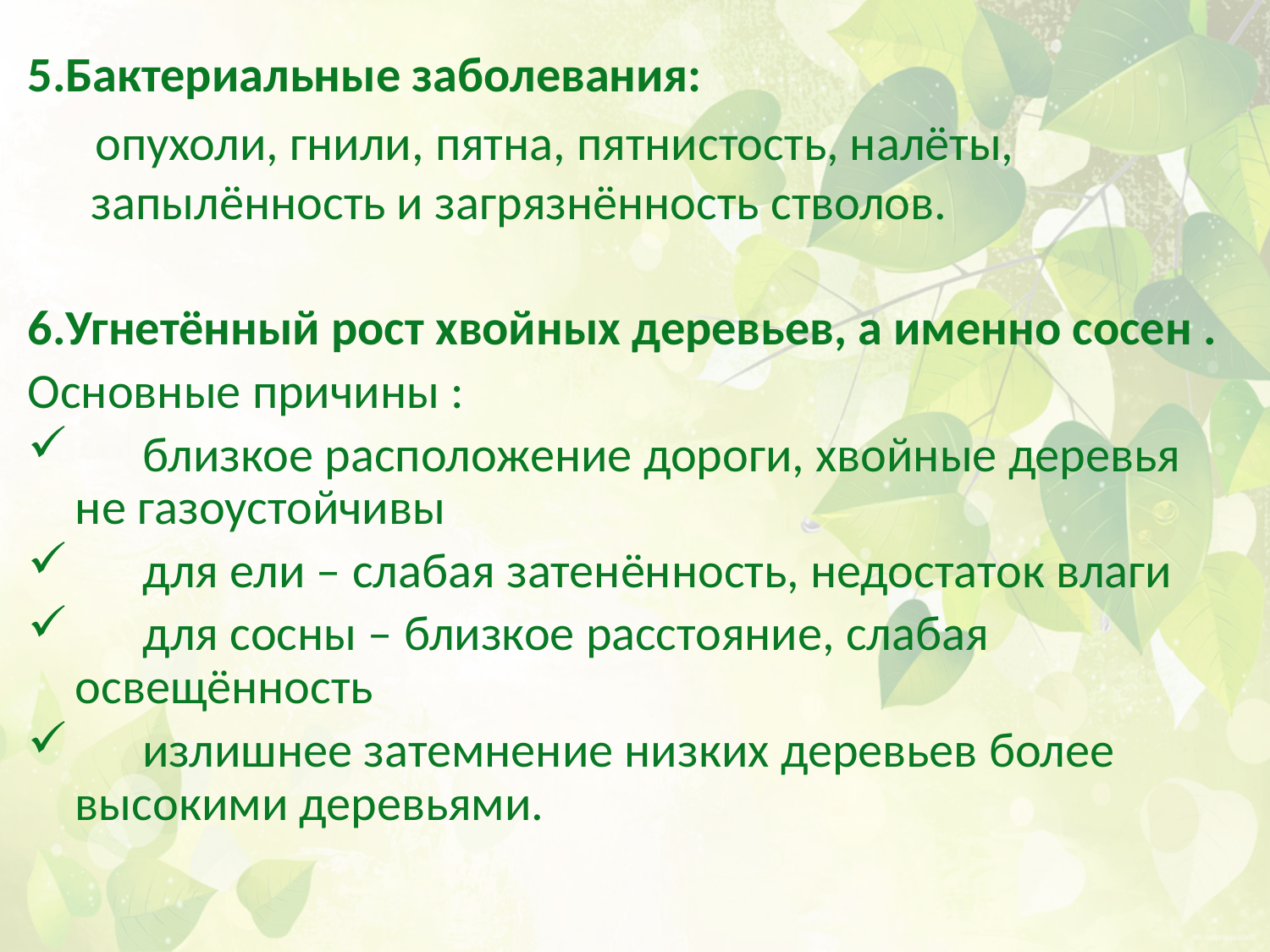

#
5.Бактериальные заболевания:
      опухоли, гнили, пятна, пятнистость, налёты, запылённость и загрязнённость стволов.

6.Угнетённый рост хвойных деревьев, а именно сосен .
Основные причины :
      близкое расположение дороги, хвойные деревья не газоустойчивы
      для ели – слабая затенённость, недостаток влаги
      для сосны – близкое расстояние, слабая освещённость
      излишнее затемнение низких деревьев более высокими деревьями.